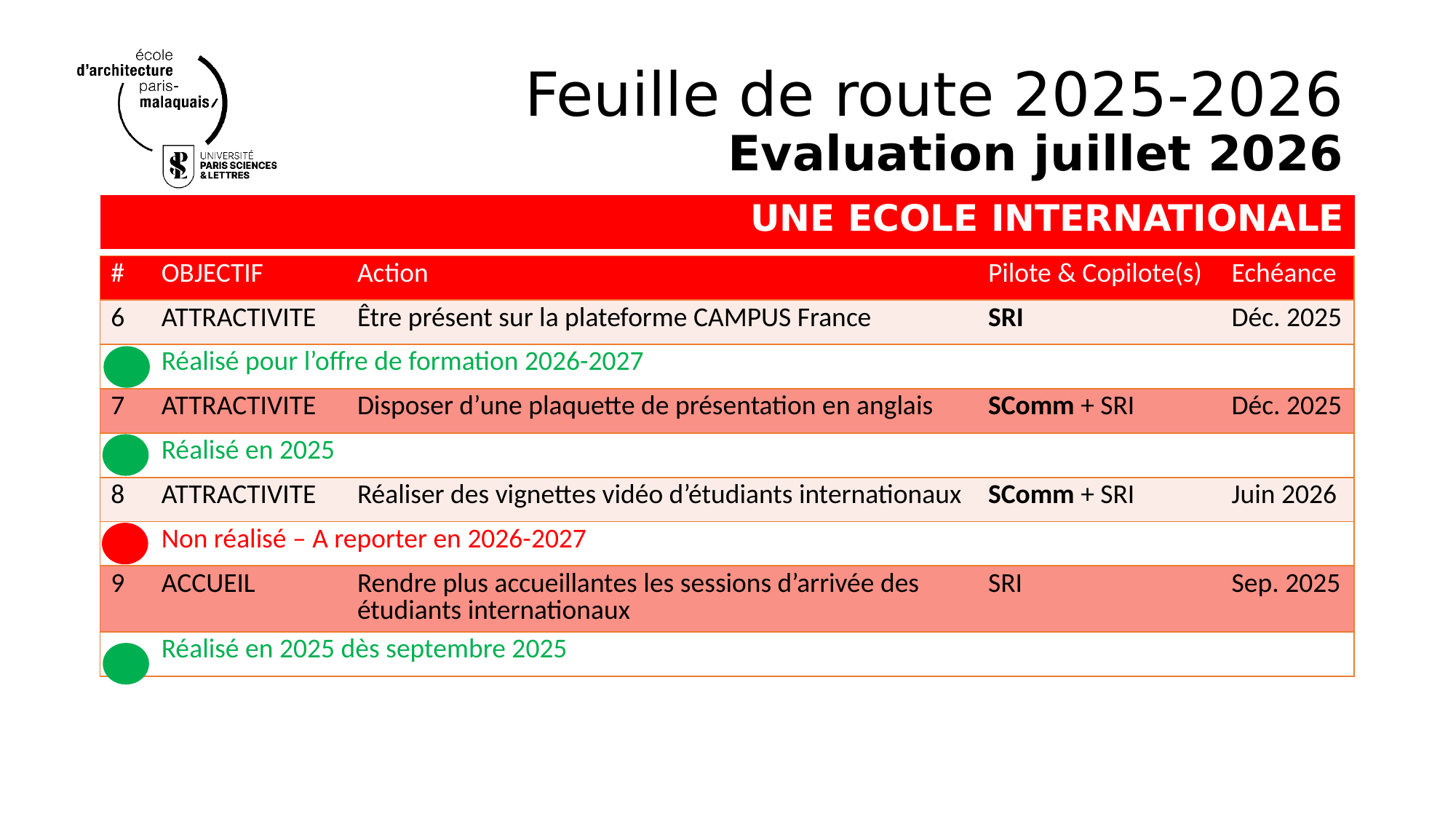

# Feuille de route 2025-2026 Evaluation juillet 2026
UNE ECOLE INTERNATIONALE
| # | OBJECTIF | Action | Pilote & Copilote(s) | Echéance |
| --- | --- | --- | --- | --- |
| 6 | ATTRACTIVITE | Être présent sur la plateforme CAMPUS France | SRI | Déc. 2025 |
|  | Réalisé pour l’offre de formation 2026-2027 |  |  |  |
| 7 | ATTRACTIVITE | Disposer d’une plaquette de présentation en anglais | SComm + SRI | Déc. 2025 |
|  | Réalisé en 2025 |  |  |  |
| 8 | ATTRACTIVITE | Réaliser des vignettes vidéo d’étudiants internationaux | SComm + SRI | Juin 2026 |
|  | Non réalisé – A reporter en 2026-2027 |  |  |  |
| 9 | ACCUEIL | Rendre plus accueillantes les sessions d’arrivée des étudiants internationaux | SRI | Sep. 2025 |
|  | Réalisé en 2025 dès septembre 2025 |  |  |  |